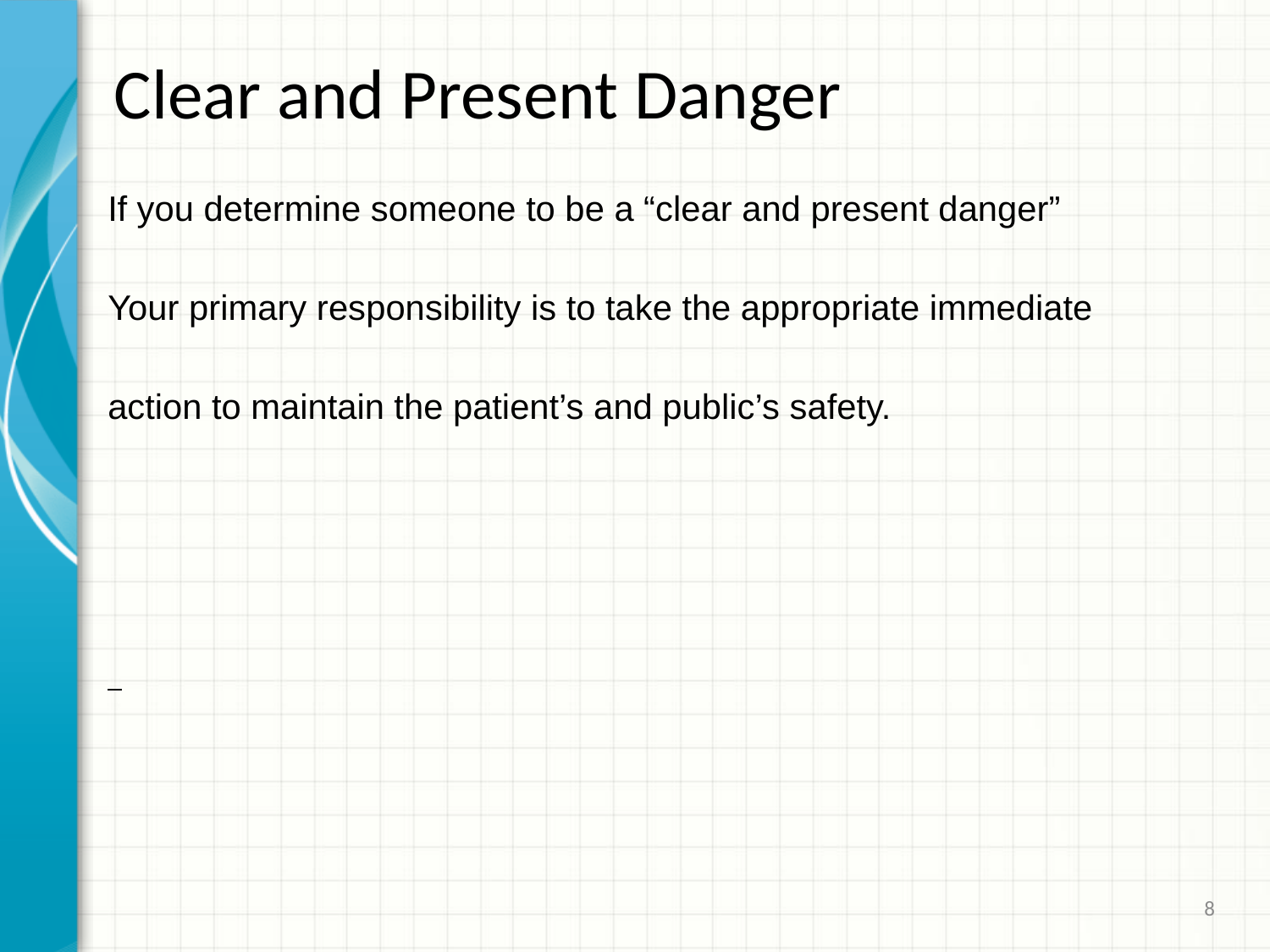

Clear and Present Danger
If you determine someone to be a “clear and present danger”

Your primary responsibility is to take the appropriate immediate

action to maintain the patient’s and public’s safety.

8